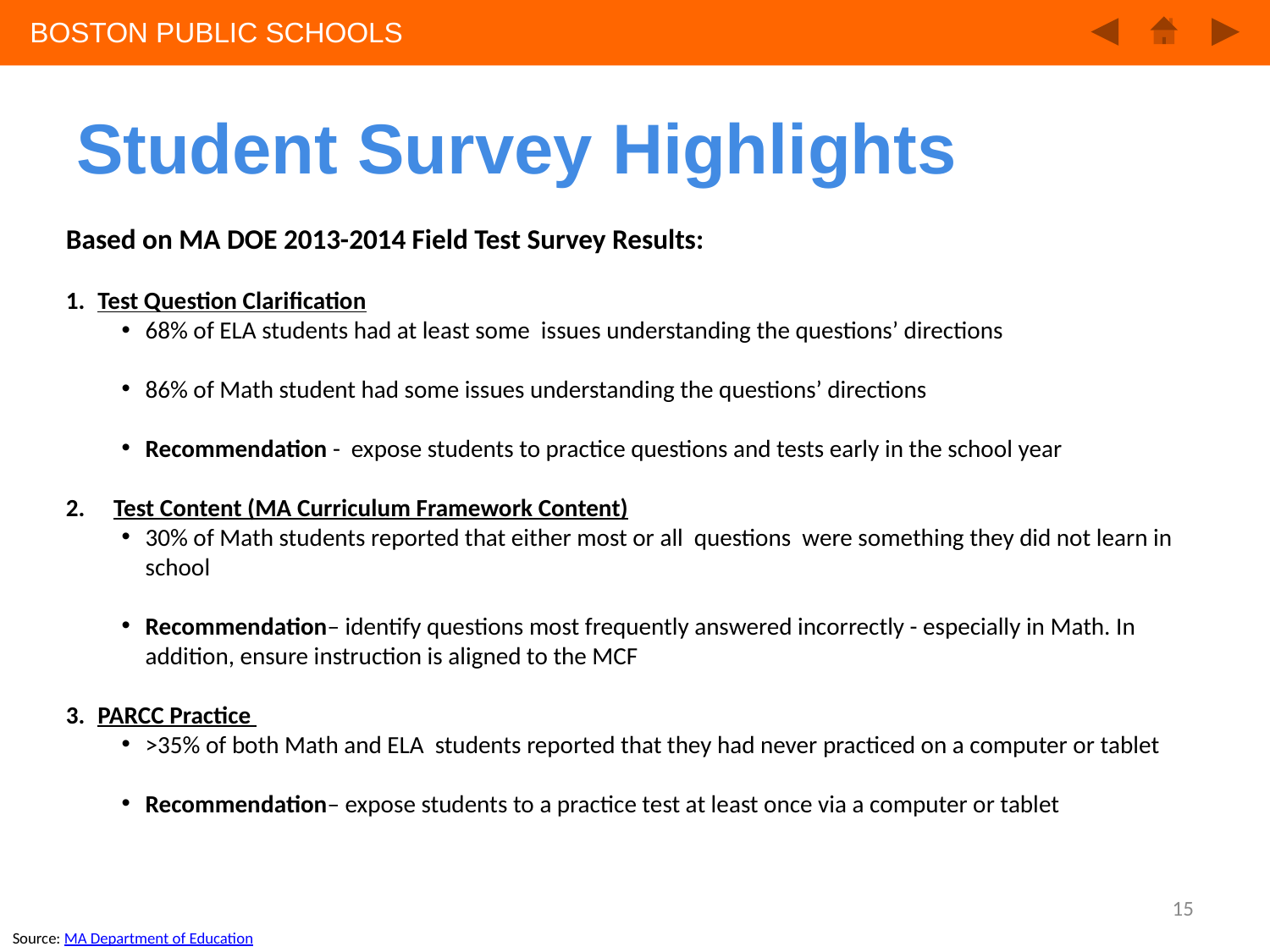

Student Survey Highlights
Based on MA DOE 2013-2014 Field Test Survey Results:

Test Question Clarification
68% of ELA students had at least some  issues understanding the questions’ directions

86% of Math student had some issues understanding the questions’ directions

Recommendation -  expose students to practice questions and tests early in the school year

Test Content (MA Curriculum Framework Content)
30% of Math students reported that either most or all  questions  were something they did not learn in school

Recommendation– identify questions most frequently answered incorrectly - especially in Math. In addition, ensure instruction is aligned to the MCF

PARCC Practice
>35% of both Math and ELA  students reported that they had never practiced on a computer or tablet

Recommendation– expose students to a practice test at least once via a computer or tablet

15
Source: MA Department of Education